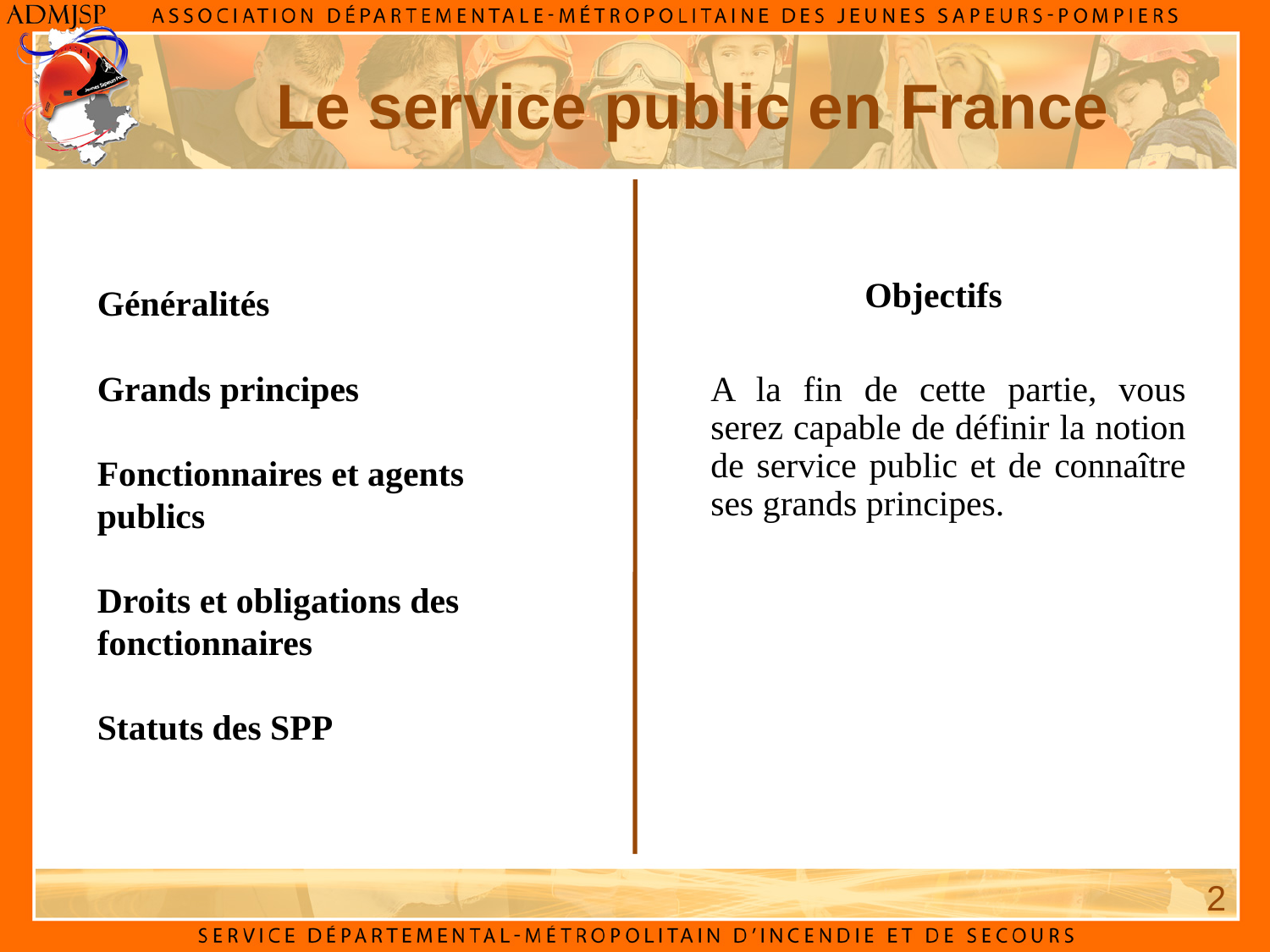

Le service public en France
Objectifs
Généralités

Grands principes

Fonctionnaires et agents publics

Droits et obligations des fonctionnaires

Statuts des SPP
A la fin de cette partie, vous serez capable de définir la notion de service public et de connaître ses grands principes.
2